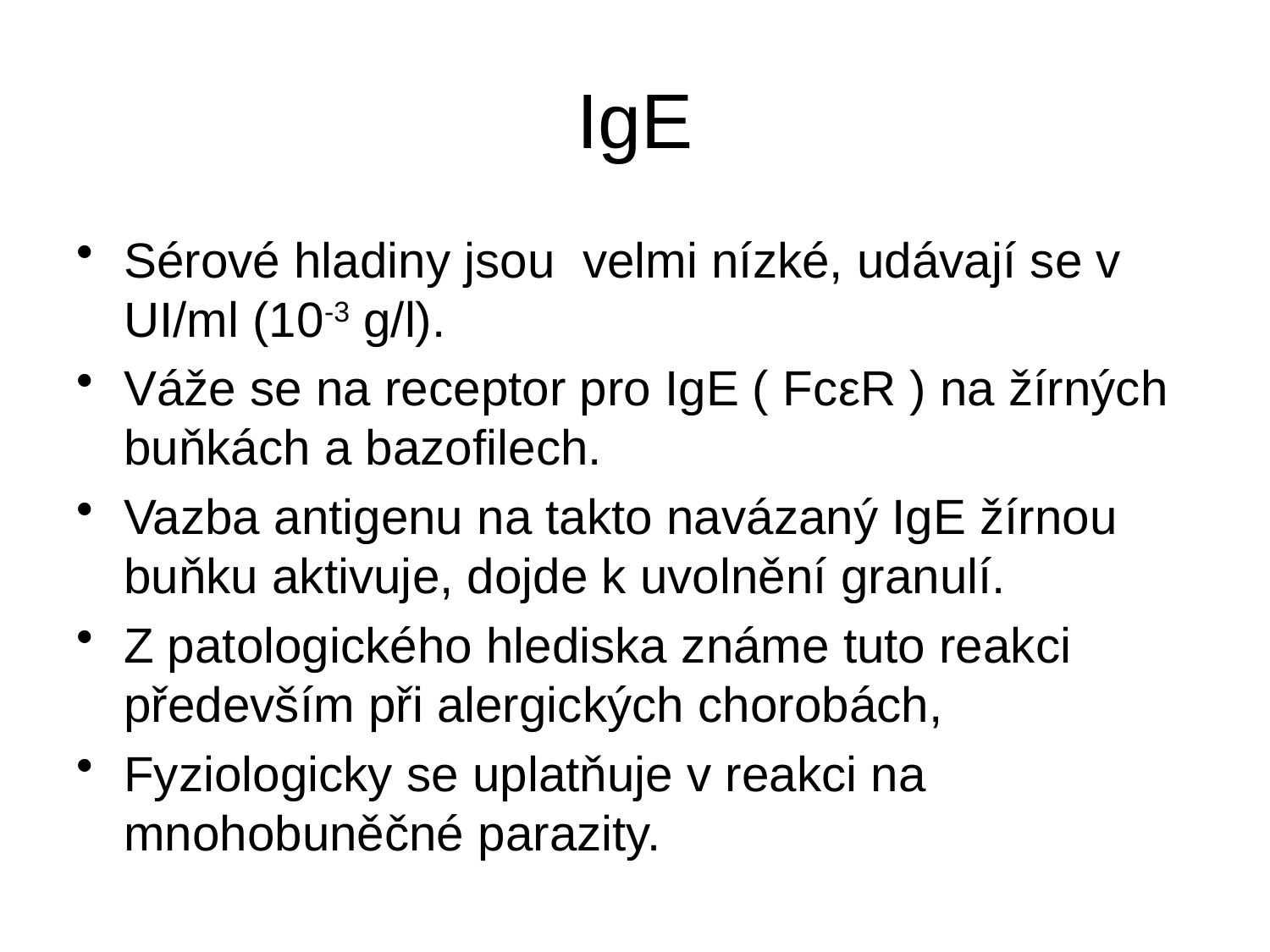

# IgE
Sérové hladiny jsou  velmi nízké, udávají se v UI/ml (10-3 g/l).
Váže se na receptor pro IgE ( FcεR ) na žírných buňkách a bazofilech.
Vazba antigenu na takto navázaný IgE žírnou buňku aktivuje, dojde k uvolnění granulí.
Z patologického hlediska známe tuto reakci  především při alergických chorobách,
Fyziologicky se uplatňuje v reakci na mnohobuněčné parazity.